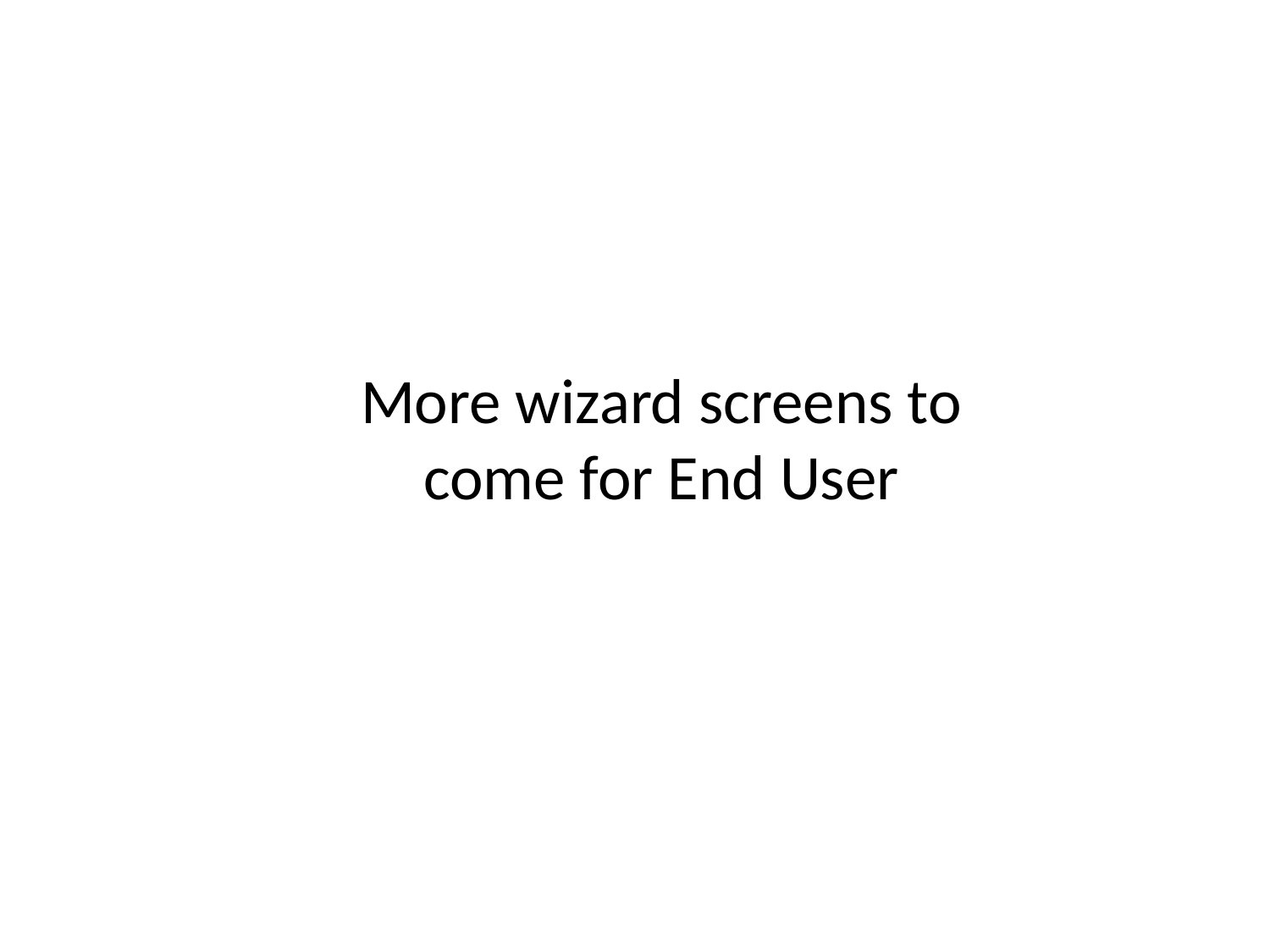

# More wizard screens to come for End User